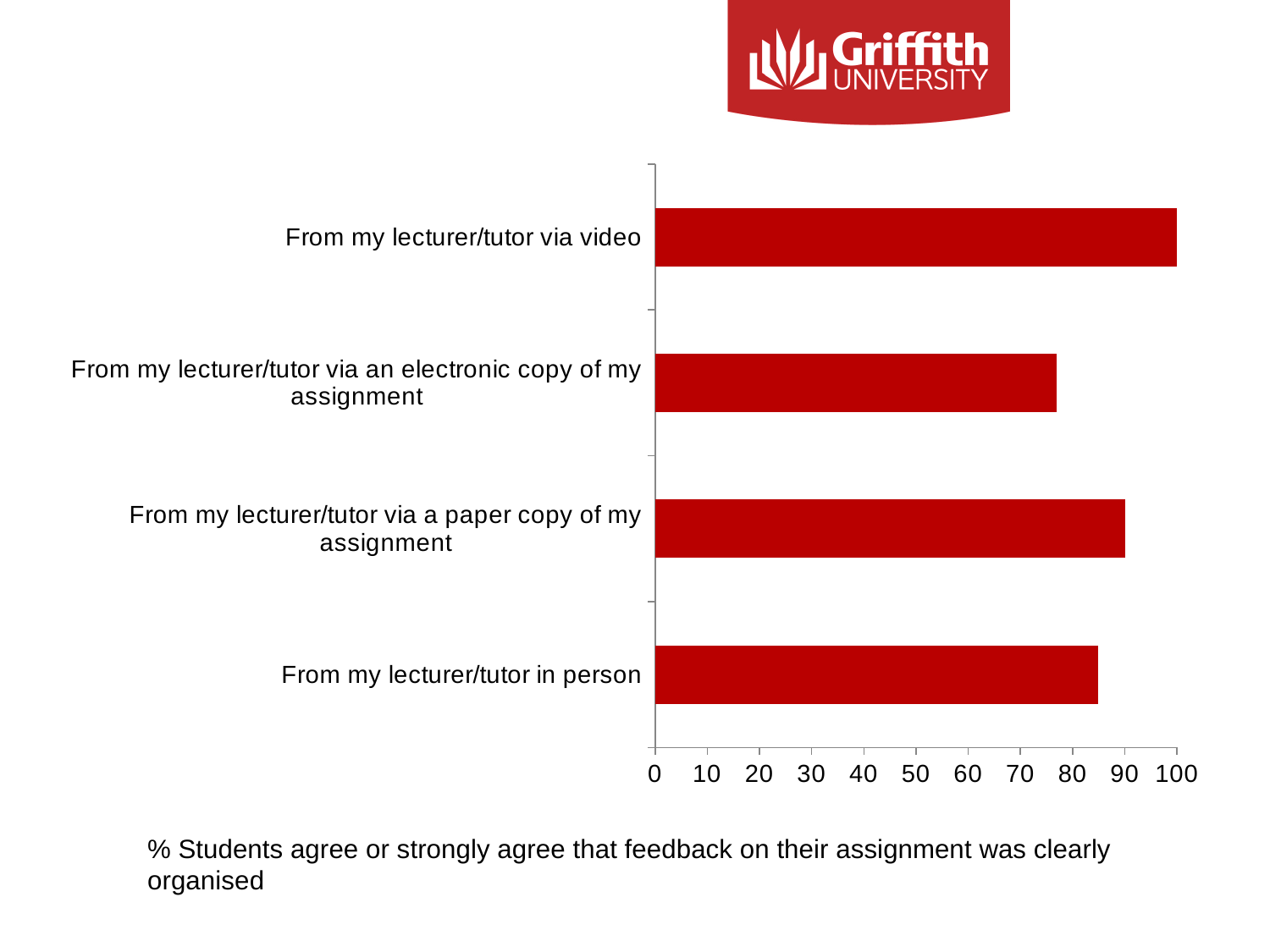

### Chart

| Category | The feedback on my assignment was presented in a clearly organised way The feedback on my assignment was presented in a clearly organised way The feedback on my assignment was presented in a clearly organised way The feedback on my assignment was presented in a clearly organised way |
|---|---|
| From my lecturer/tutor in person | 84.84848484848482 |
| From my lecturer/tutor via a paper copy of my assignment | 90.0 |
| From my lecturer/tutor via an electronic copy of my assignment | 76.92307692307692 |
| From my lecturer/tutor via video | 100.0 |
% Students agree or strongly agree that feedback on their assignment was clearly organised